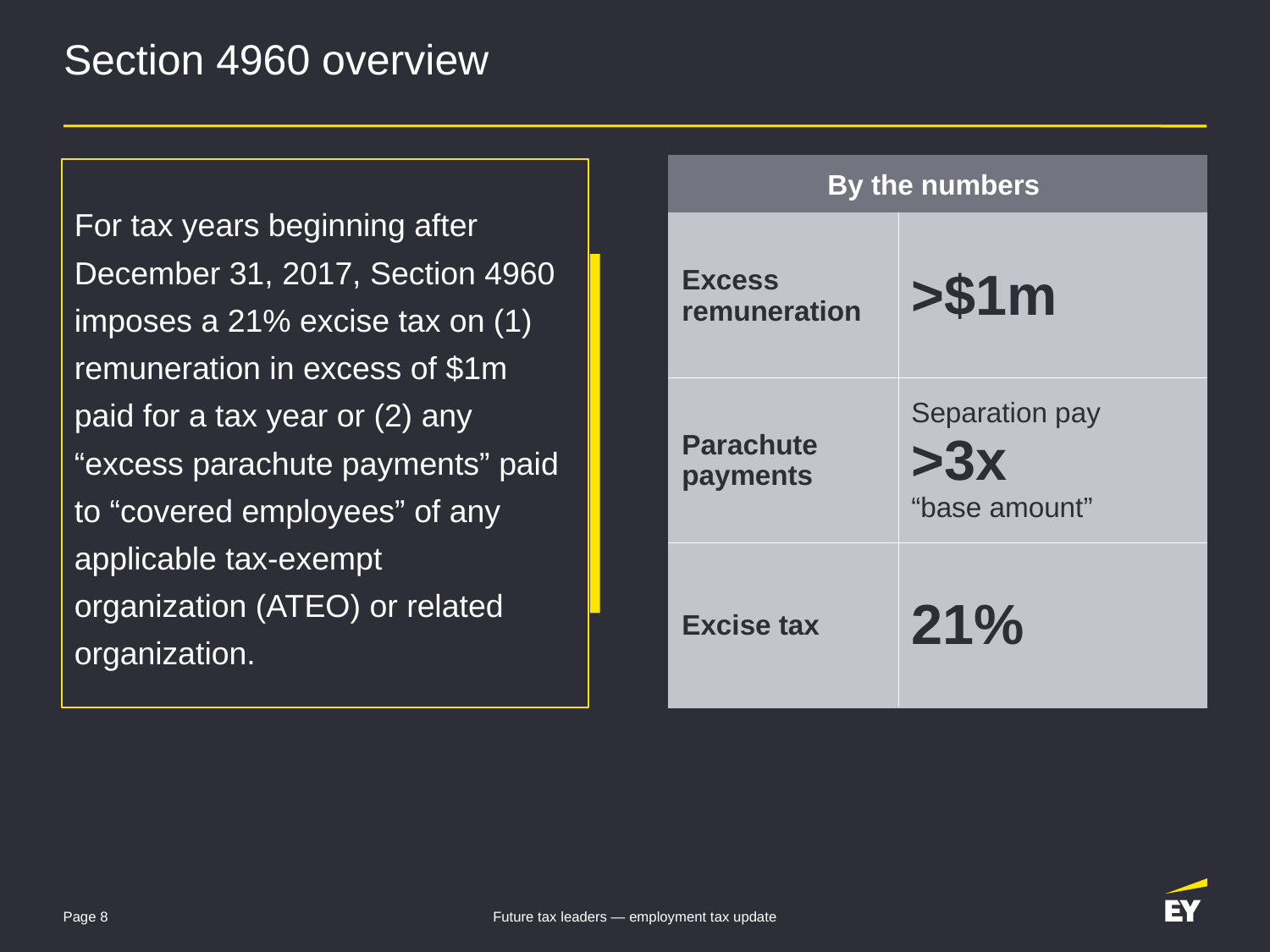

# Section 4960 overview
| By the numbers |  |
| --- | --- |
| Excess remuneration | >$1m |
| Parachute payments | Separation pay >3x “base amount” |
| Excise tax | 21% |
For tax years beginning after December 31, 2017, Section 4960 imposes a 21% excise tax on (1) remuneration in excess of $1m paid for a tax year or (2) any “excess parachute payments” paid to “covered employees” of any applicable tax-exempt organization (ATEO) or related organization.